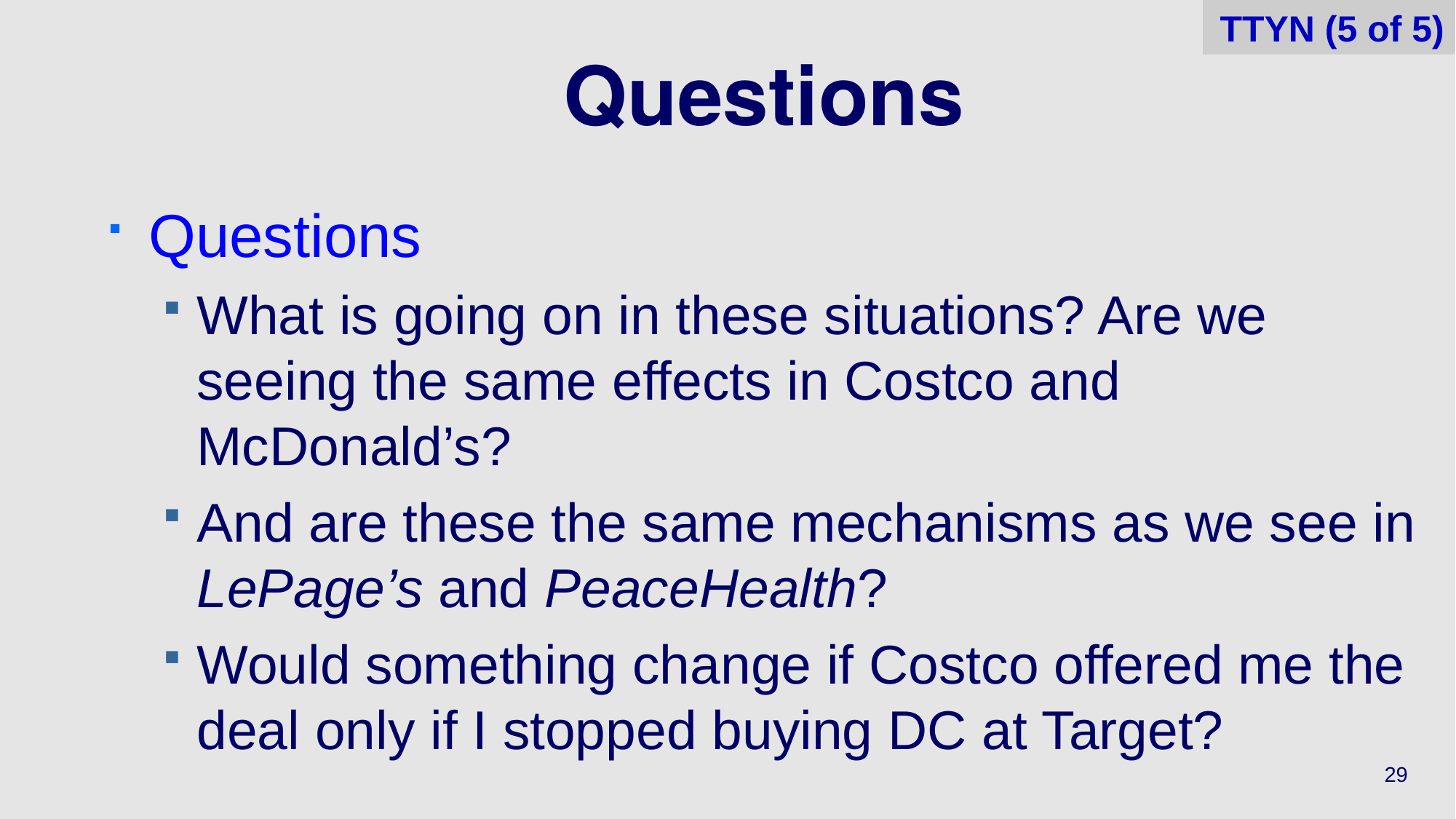

TTYN (5 of 5)
# Questions
Questions
What is going on in these situations? Are we seeing the same effects in Costco and McDonald’s?
And are these the same mechanisms as we see in LePage’s and PeaceHealth?
Would something change if Costco offered me the deal only if I stopped buying DC at Target?
29